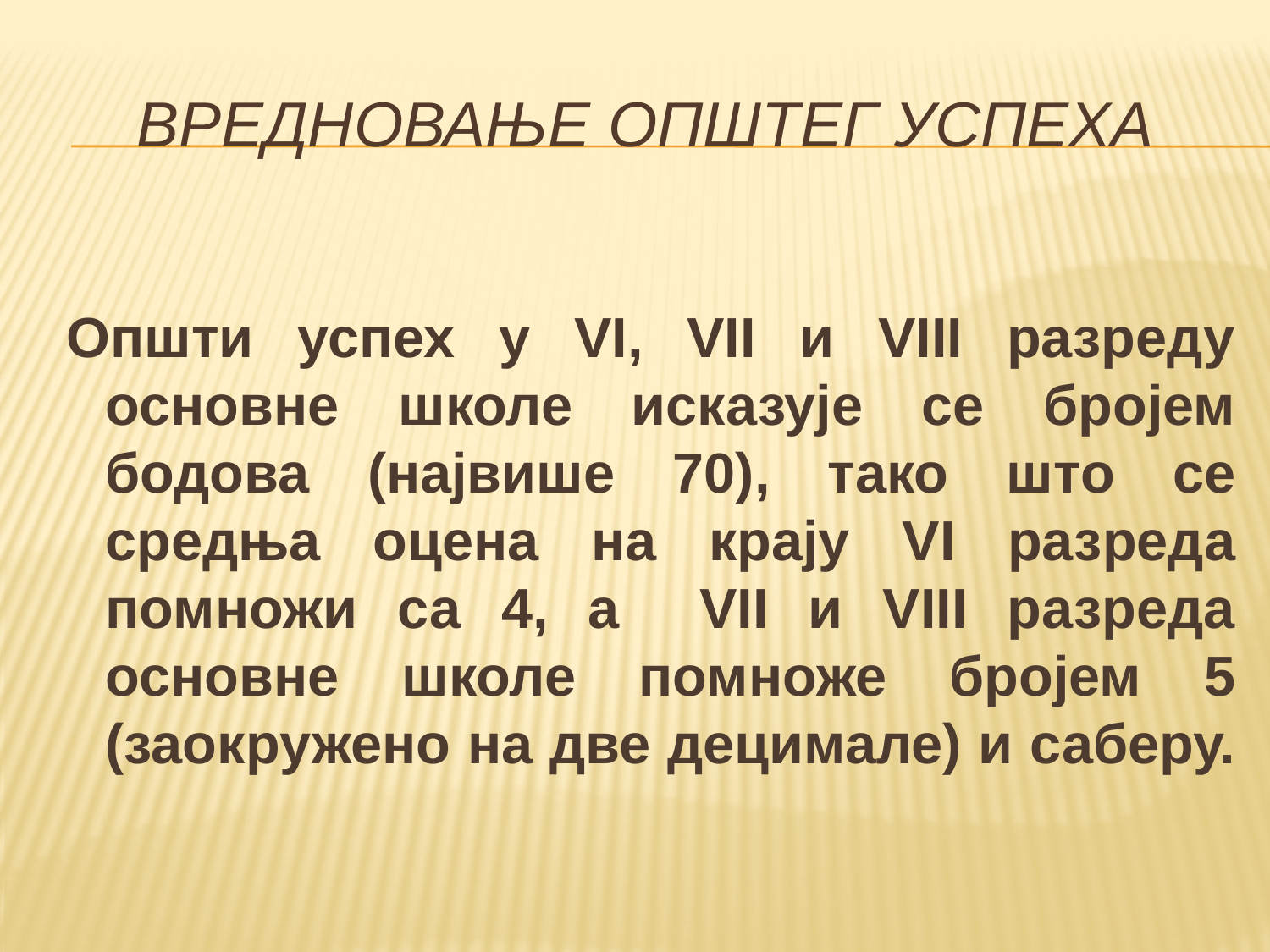

# Вредновање општег успеха

Општи успех у VI, VII и VIII разреду основне школе исказује се бројем бодова (највише 70), тако што се средња оцена на крају VI разреда помножи са 4, а  VII и VIII разреда основне школе помноже бројем 5 (заокружено на две децимале) и саберу.